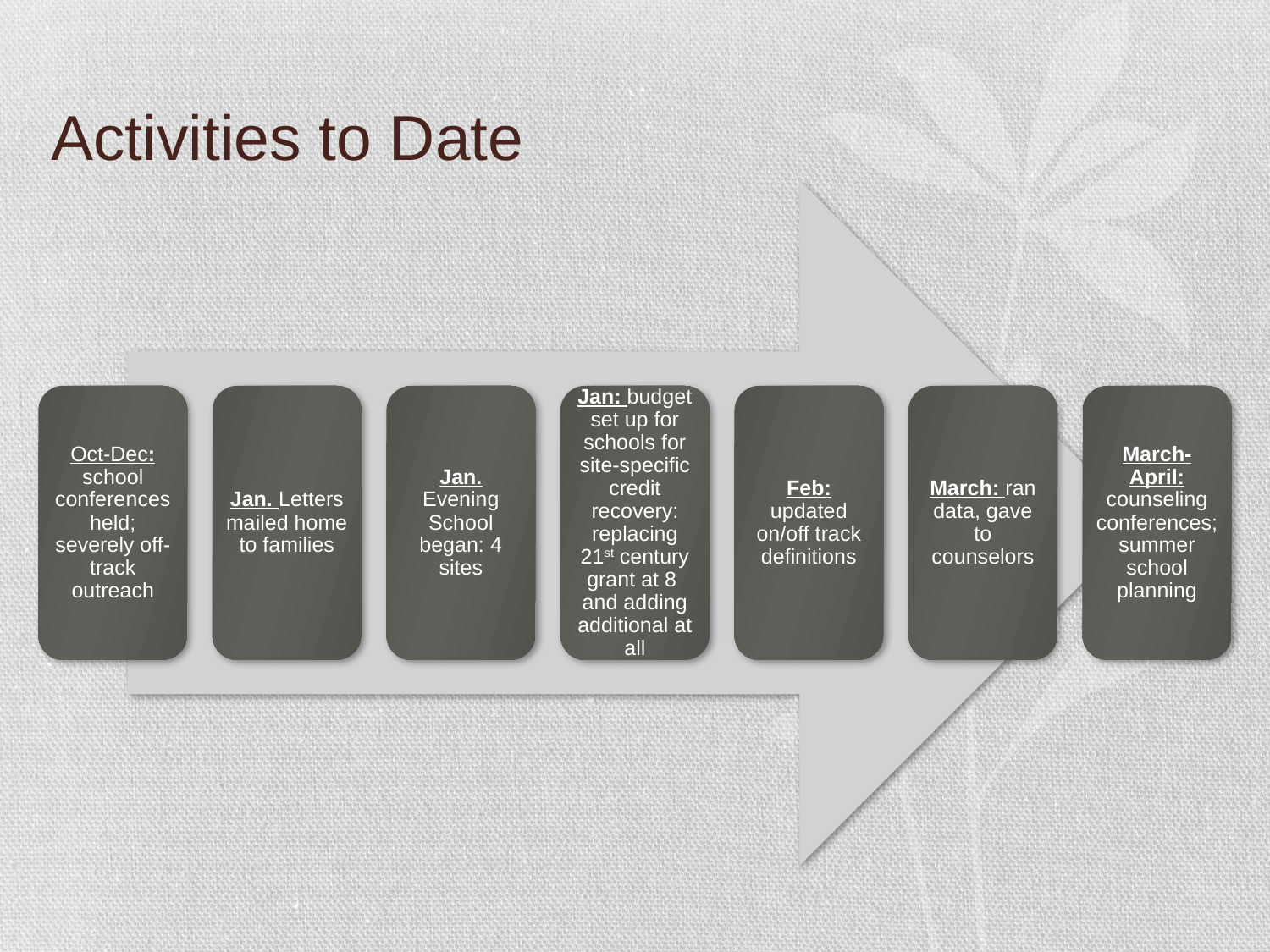

# Activities to Date
Oct-Dec: school conferences held; severely off-track outreach
Jan. Letters mailed home to families
Jan. Evening School began: 4 sites
Jan: budget set up for schools for site-specific credit recovery: replacing 21st century grant at 8  and adding additional at all
Feb: updated on/off track definitions
March: ran data, gave to counselors
March-April: counseling conferences; summer school planning